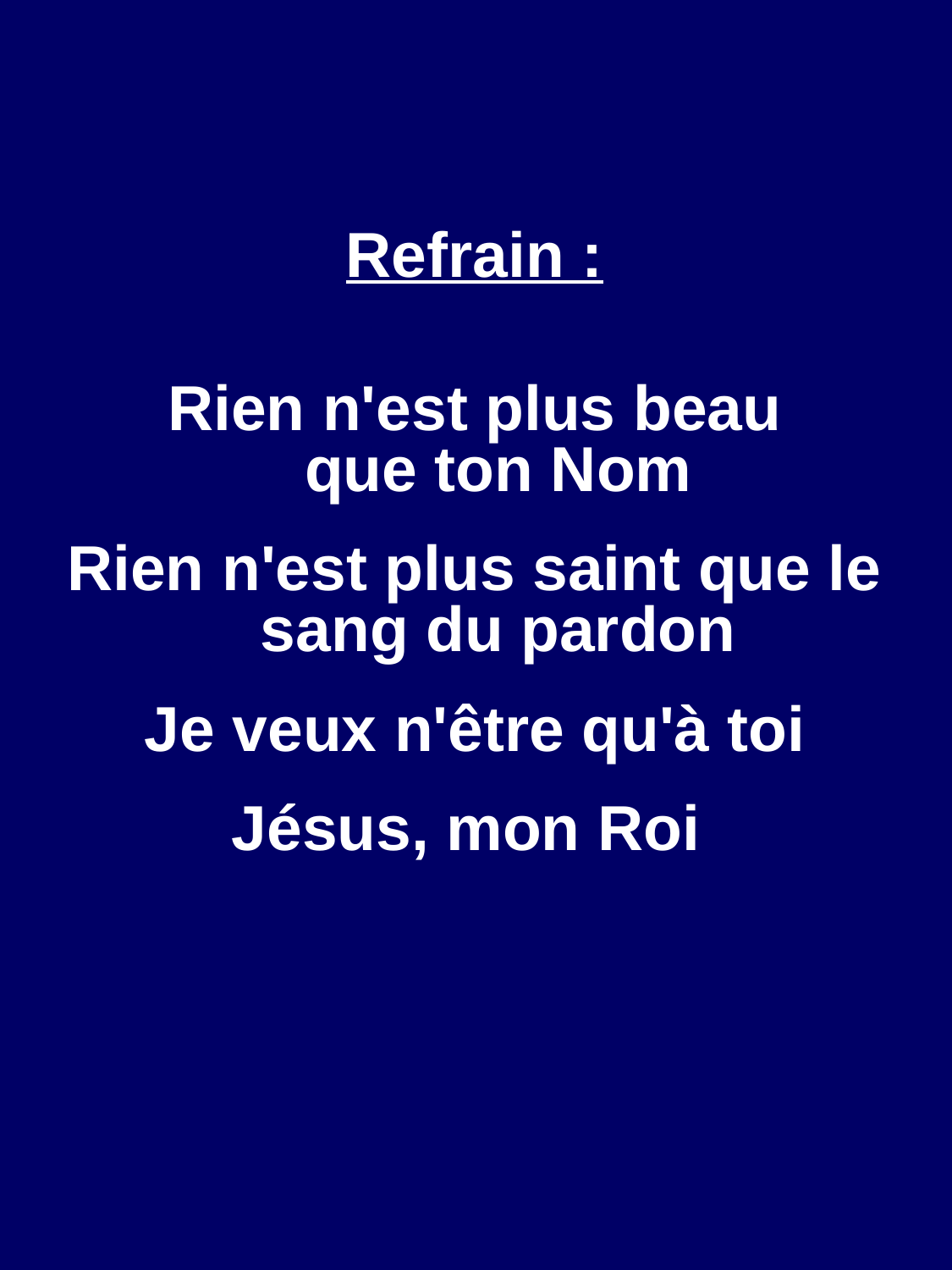

Refrain :

Rien n'est plus beau
que ton Nom
Rien n'est plus saint que le sang du pardon
Je veux n'être qu'à toi
Jésus, mon Roi